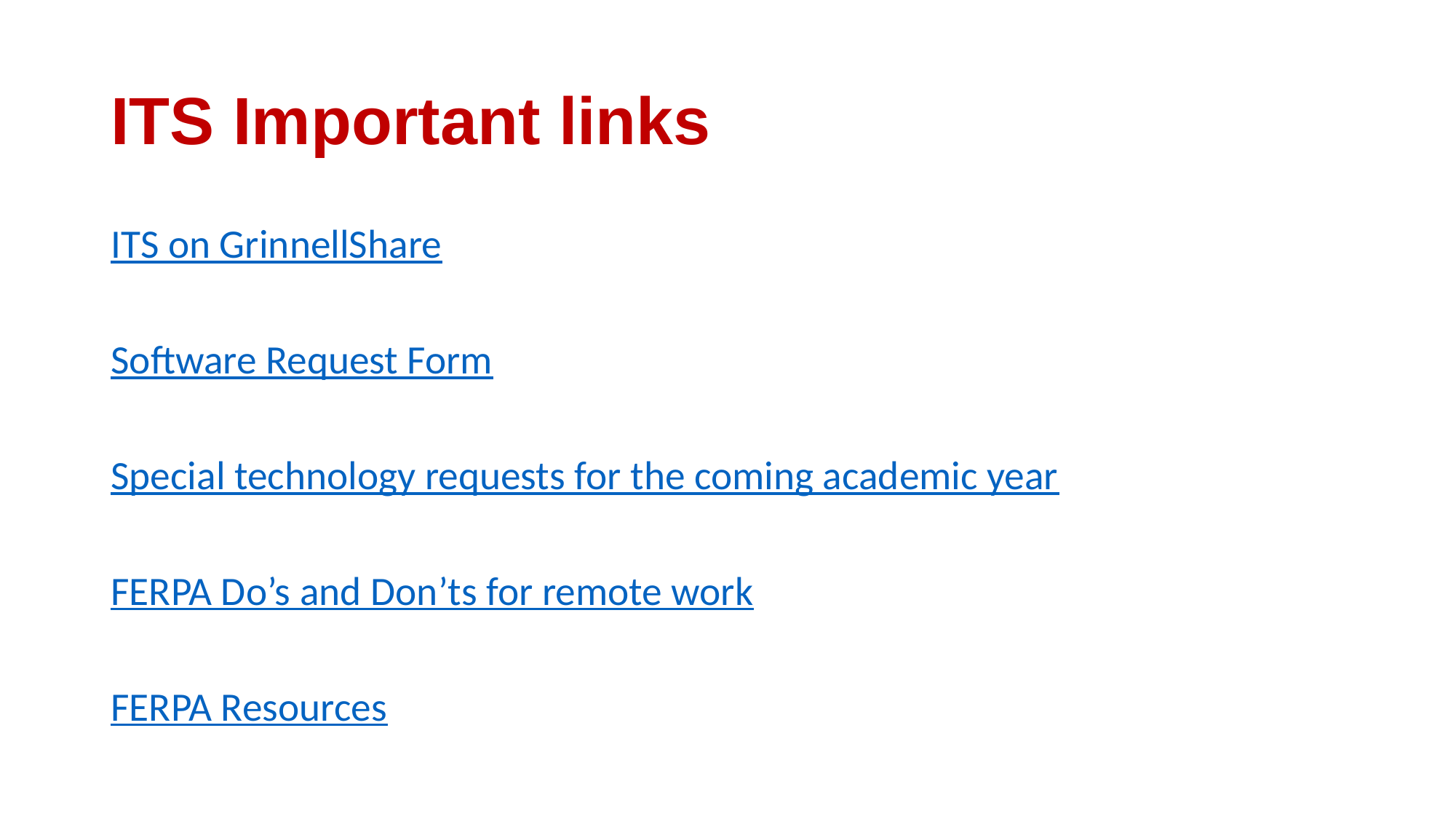

# ITS Important links
ITS on GrinnellShare

Software Request Form

Special technology requests for the coming academic year

FERPA Do’s and Don’ts for remote work

FERPA Resources